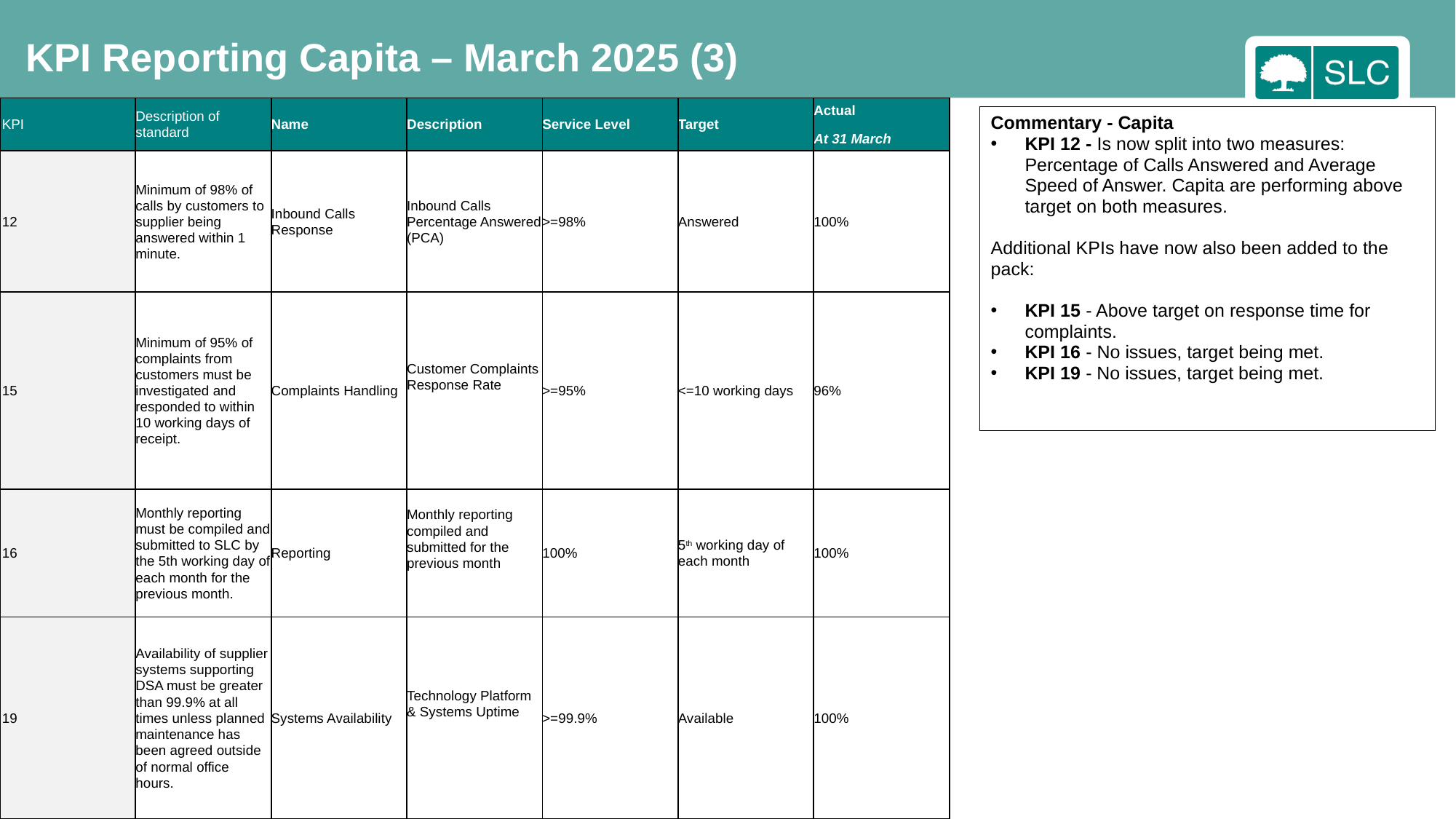

KPI Reporting Capita – March 2025 (3)
| KPI | Description of standard | Name | Description | Service Level | Target | Actual At 31 March |
| --- | --- | --- | --- | --- | --- | --- |
| 12 | Minimum of 98% of calls by customers to supplier being answered within 1 minute. | Inbound Calls Response | Inbound Calls Percentage Answered (PCA) | >=98% | Answered | 100% |
| 15 | Minimum of 95% of complaints from customers must be investigated and responded to within 10 working days of receipt. | Complaints Handling | Customer Complaints Response Rate | >=95% | <=10 working days | 96% |
| 16 | Monthly reporting must be compiled and submitted to SLC by the 5th working day of each month for the previous month. | Reporting | Monthly reporting compiled and submitted for the previous month | 100% | 5th working day of each month | 100% |
| 19 | Availability of supplier systems supporting DSA must be greater than 99.9% at all times unless planned maintenance has been agreed outside of normal office hours. | Systems Availability | Technology Platform & Systems Uptime | >=99.9% | Available | 100% |
Commentary - Capita
KPI 12 - Is now split into two measures: Percentage of Calls Answered and Average Speed of Answer. Capita are performing above target on both measures.

Additional KPIs have now also been added to the pack:

KPI 15 - Above target on response time for complaints.
KPI 16 - No issues, target being met.
KPI 19 - No issues, target being met.